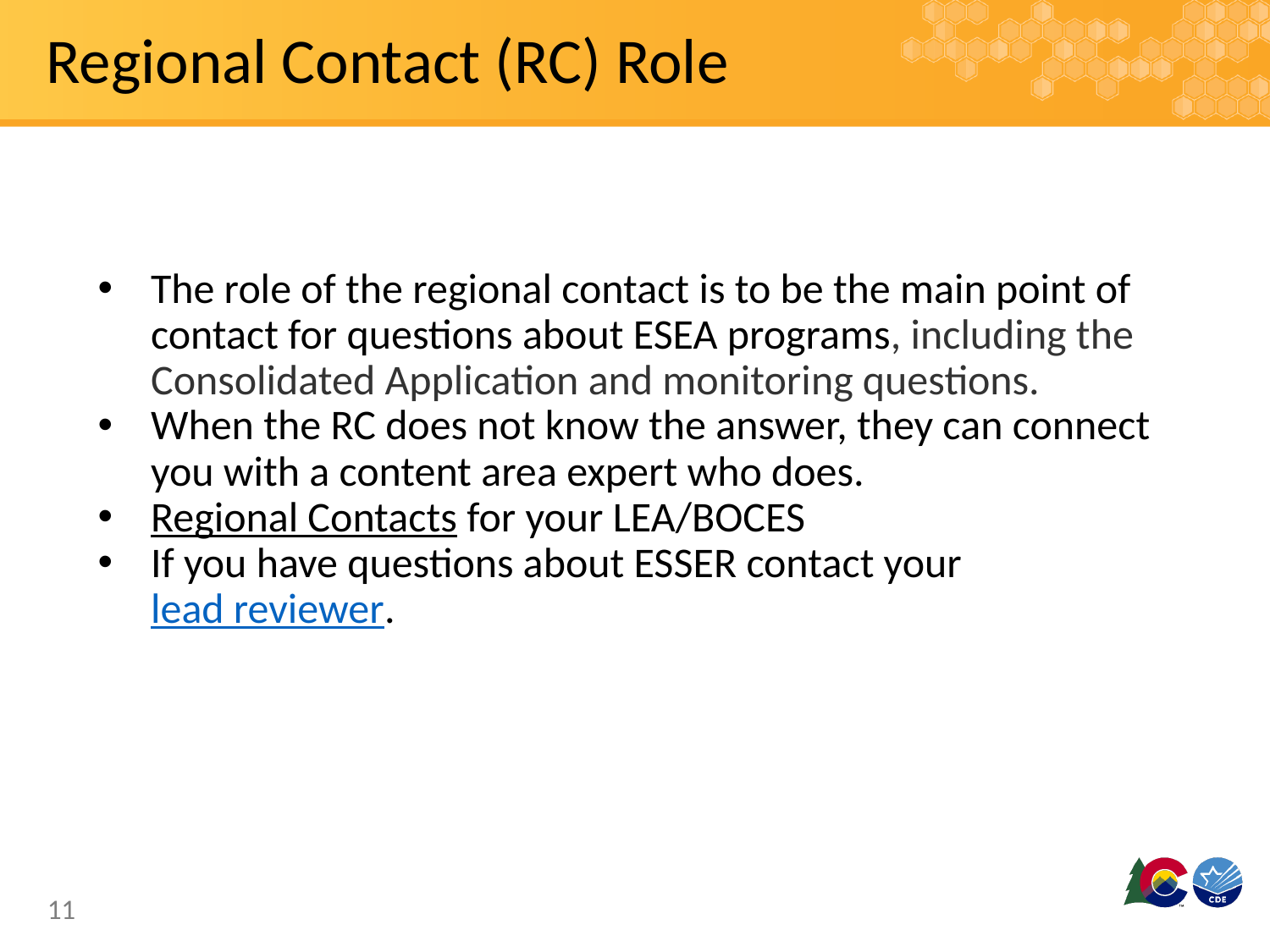

# Regional Contact (RC) Role

The role of the regional contact is to be the main point of contact for questions about ESEA programs, including the Consolidated Application and monitoring questions.
When the RC does not know the answer, they can connect you with a content area expert who does.
Regional Contacts for your LEA/BOCES
If you have questions about ESSER contact your lead reviewer.
11